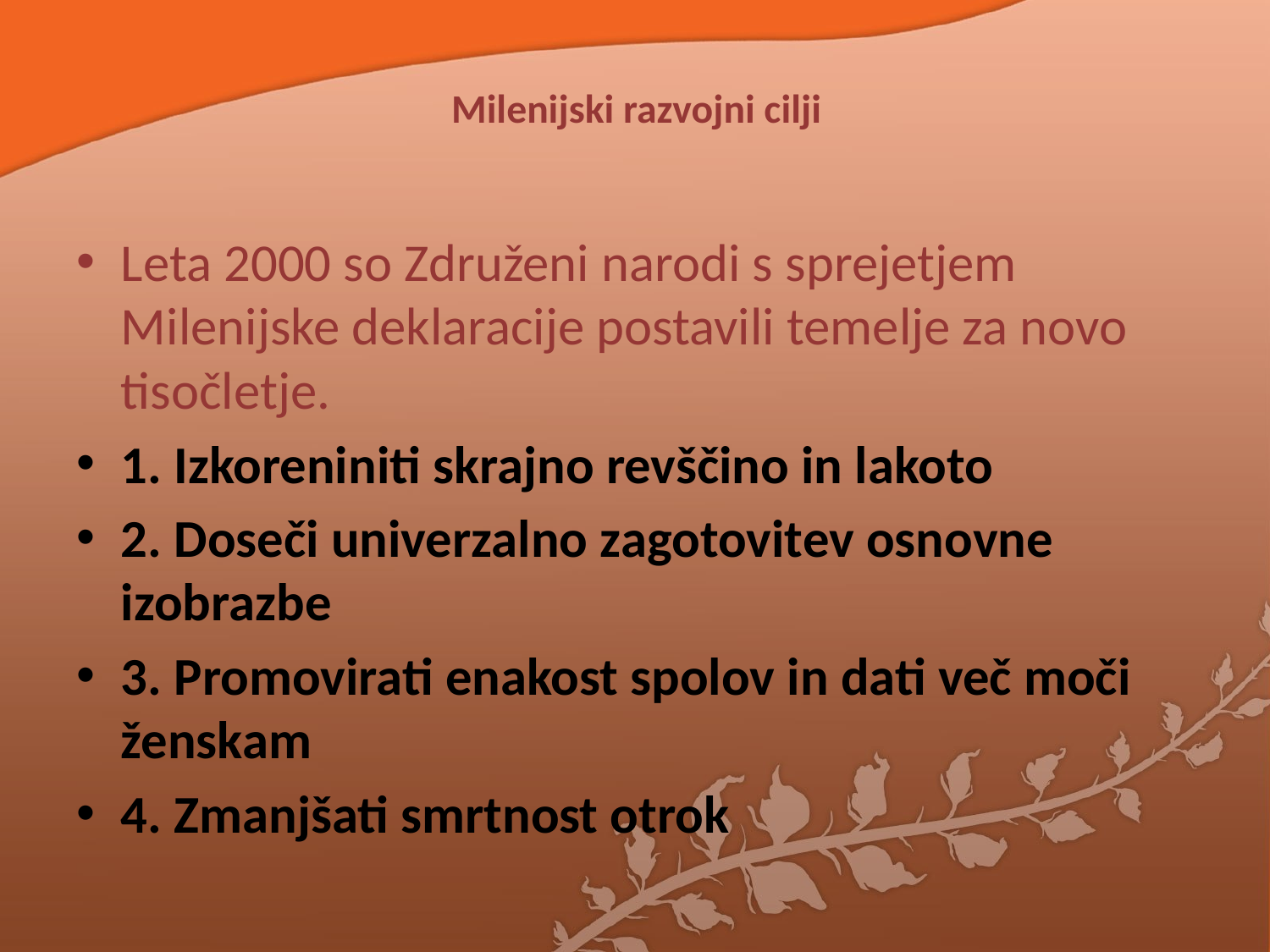

# Milenijski razvojni cilji
Leta 2000 so Združeni narodi s sprejetjem Milenijske deklaracije postavili temelje za novo tisočletje.
1. Izkoreniniti skrajno revščino in lakoto
2. Doseči univerzalno zagotovitev osnovne izobrazbe
3. Promovirati enakost spolov in dati več moči ženskam
4. Zmanjšati smrtnost otrok